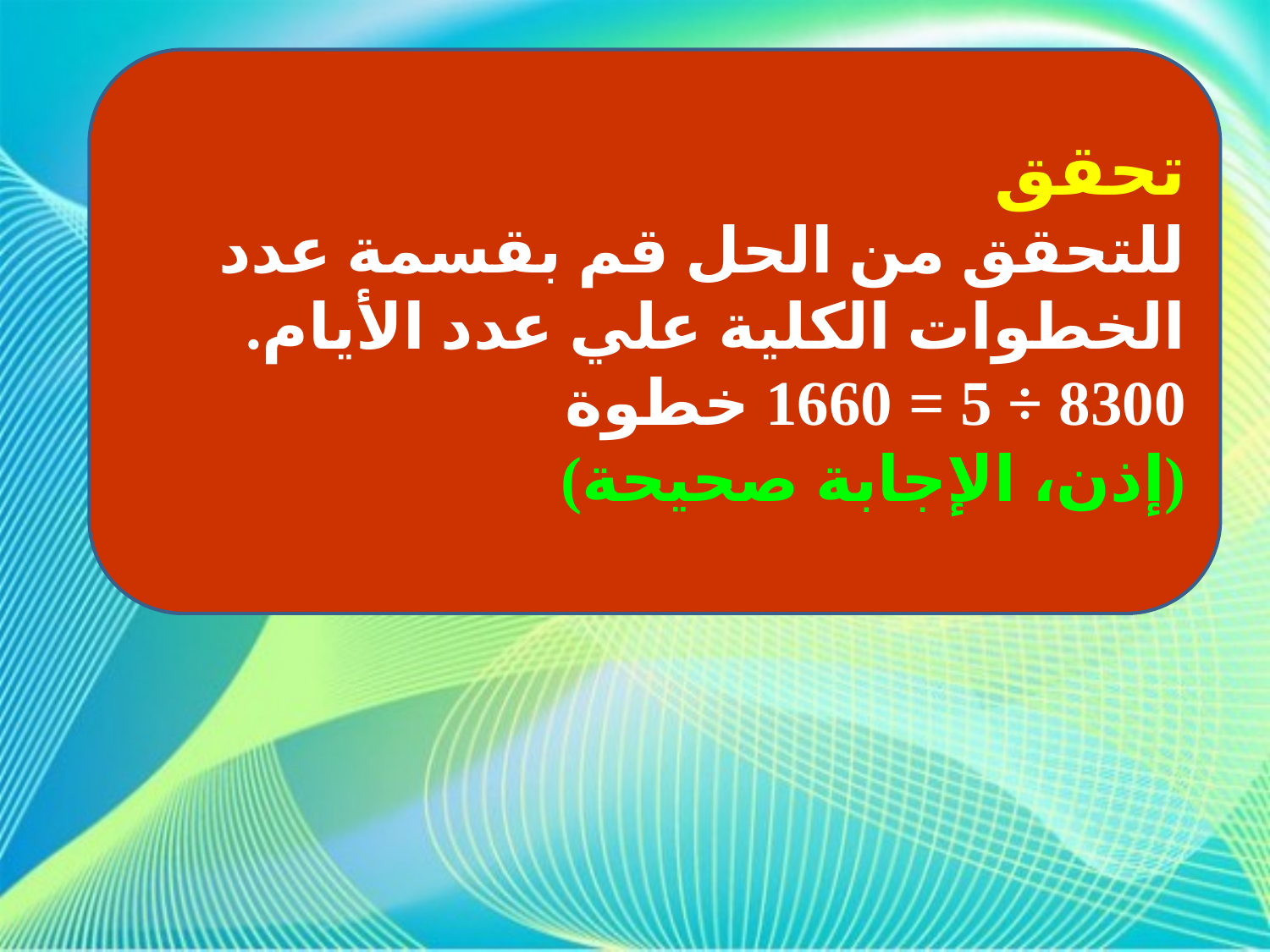

تحقق
للتحقق من الحل قم بقسمة عدد الخطوات الكلية علي عدد الأيام.
8300 ÷ 5 = 1660 خطوة
(إذن، الإجابة صحيحة)